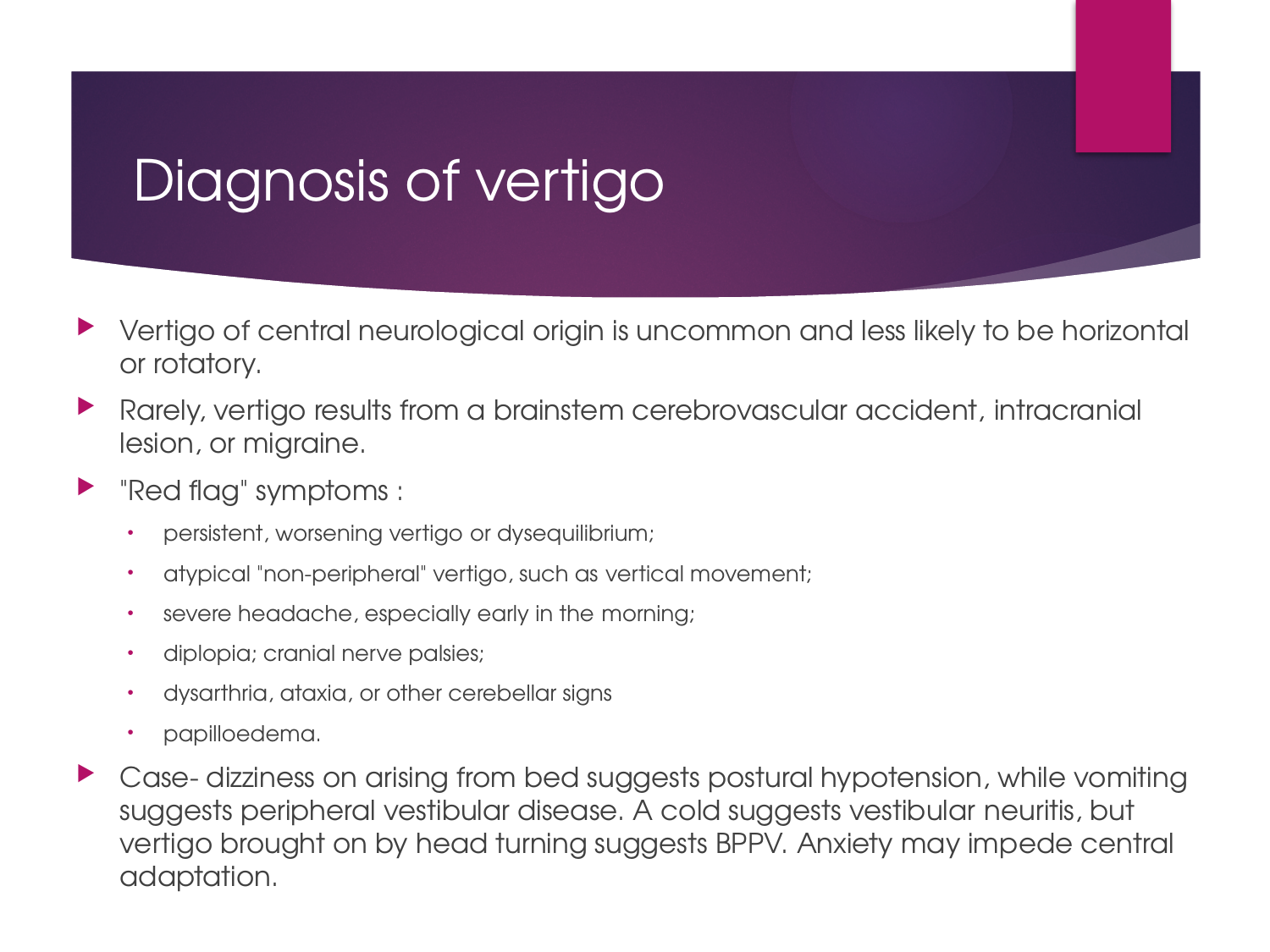

# Diagnosis of vertigo
Vertigo of central neurological origin is uncommon and less likely to be horizontal or rotatory.
Rarely, vertigo results from a brainstem cerebrovascular accident, intracranial lesion, or migraine.
"Red flag" symptoms :
persistent, worsening vertigo or dysequilibrium;
atypical "non-peripheral" vertigo, such as vertical movement;
severe headache, especially early in the morning;
diplopia; cranial nerve palsies;
dysarthria, ataxia, or other cerebellar signs
papilloedema.
Case- dizziness on arising from bed suggests postural hypotension, while vomiting suggests peripheral vestibular disease. A cold suggests vestibular neuritis, but vertigo brought on by head turning suggests BPPV. Anxiety may impede central adaptation.